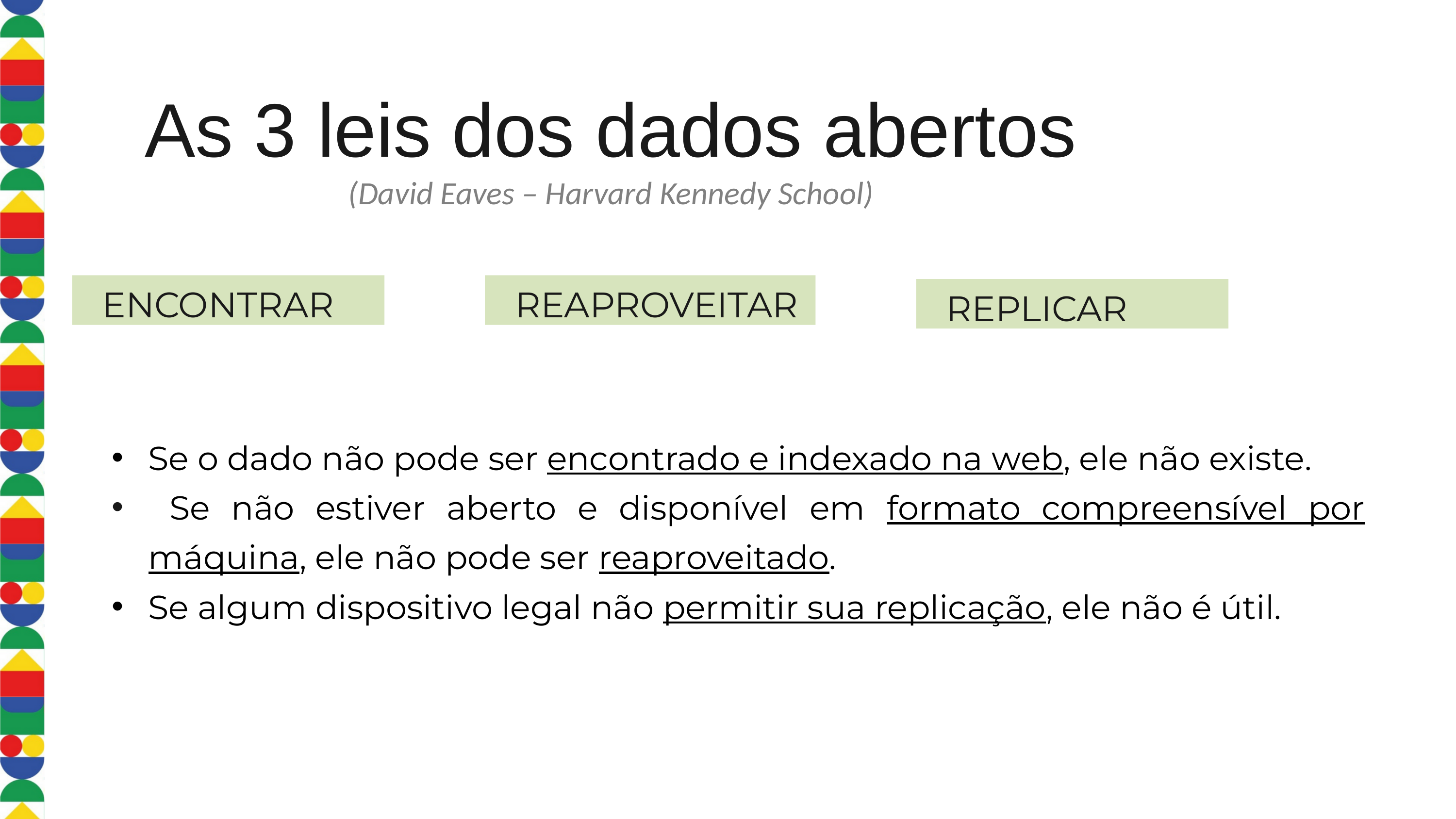

As 3 leis dos dados abertos
(David Eaves – Harvard Kennedy School)
REAPROVEITAR
ENCONTRAR
REPLICAR
Se o dado não pode ser encontrado e indexado na web, ele não existe.
 Se não estiver aberto e disponível em formato compreensível por máquina, ele não pode ser reaproveitado.
Se algum dispositivo legal não permitir sua replicação, ele não é útil.